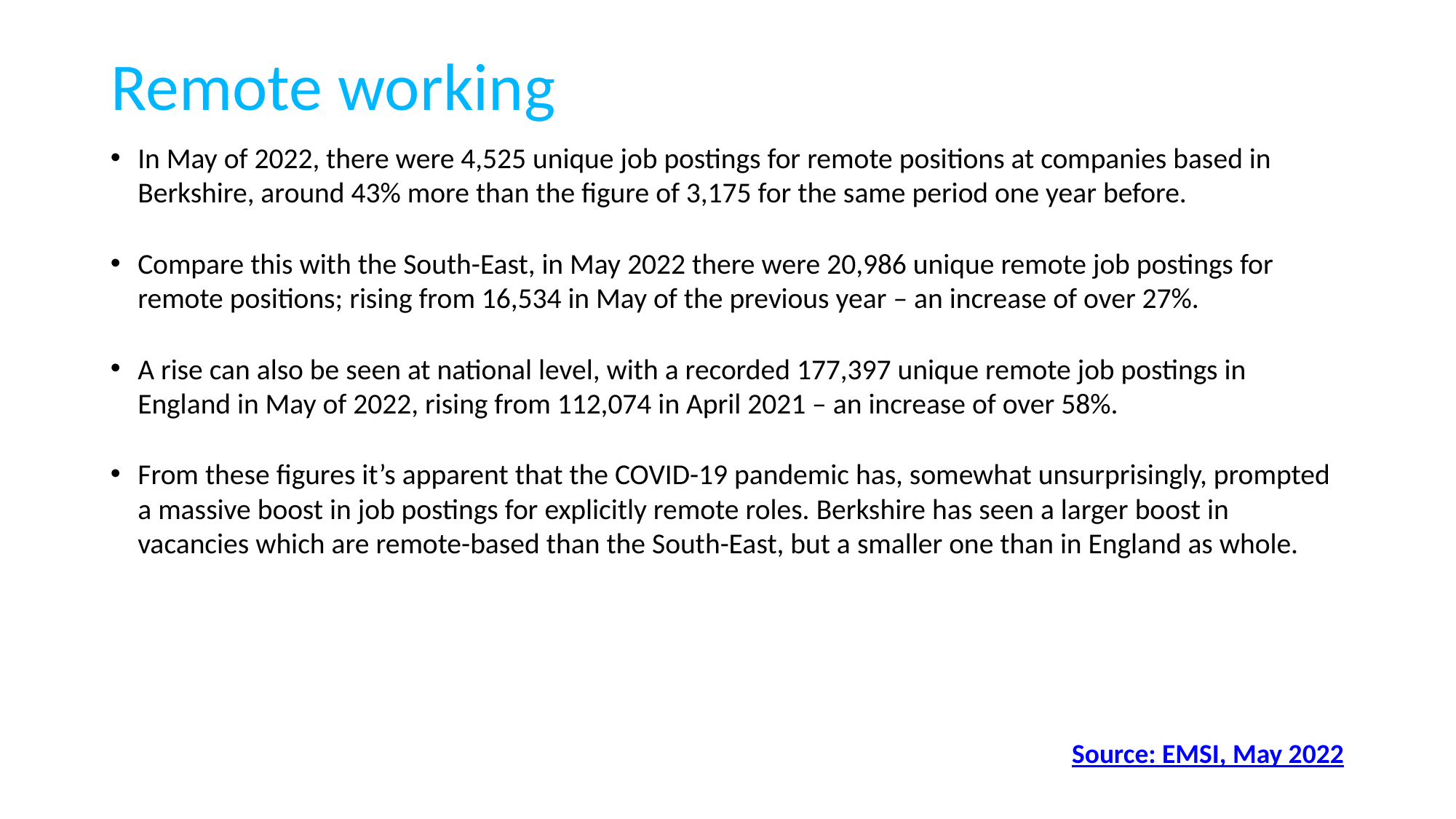

# Remote working
In May of 2022, there were 4,525 unique job postings for remote positions at companies based in Berkshire, around 43% more than the figure of 3,175 for the same period one year before.
Compare this with the South-East, in May 2022 there were 20,986 unique remote job postings for remote positions; rising from 16,534 in May of the previous year – an increase of over 27%.
A rise can also be seen at national level, with a recorded 177,397 unique remote job postings in England in May of 2022, rising from 112,074 in April 2021 – an increase of over 58%.
From these figures it’s apparent that the COVID-19 pandemic has, somewhat unsurprisingly, prompted a massive boost in job postings for explicitly remote roles. Berkshire has seen a larger boost in vacancies which are remote-based than the South-East, but a smaller one than in England as whole.

Source: EMSI, May 2022